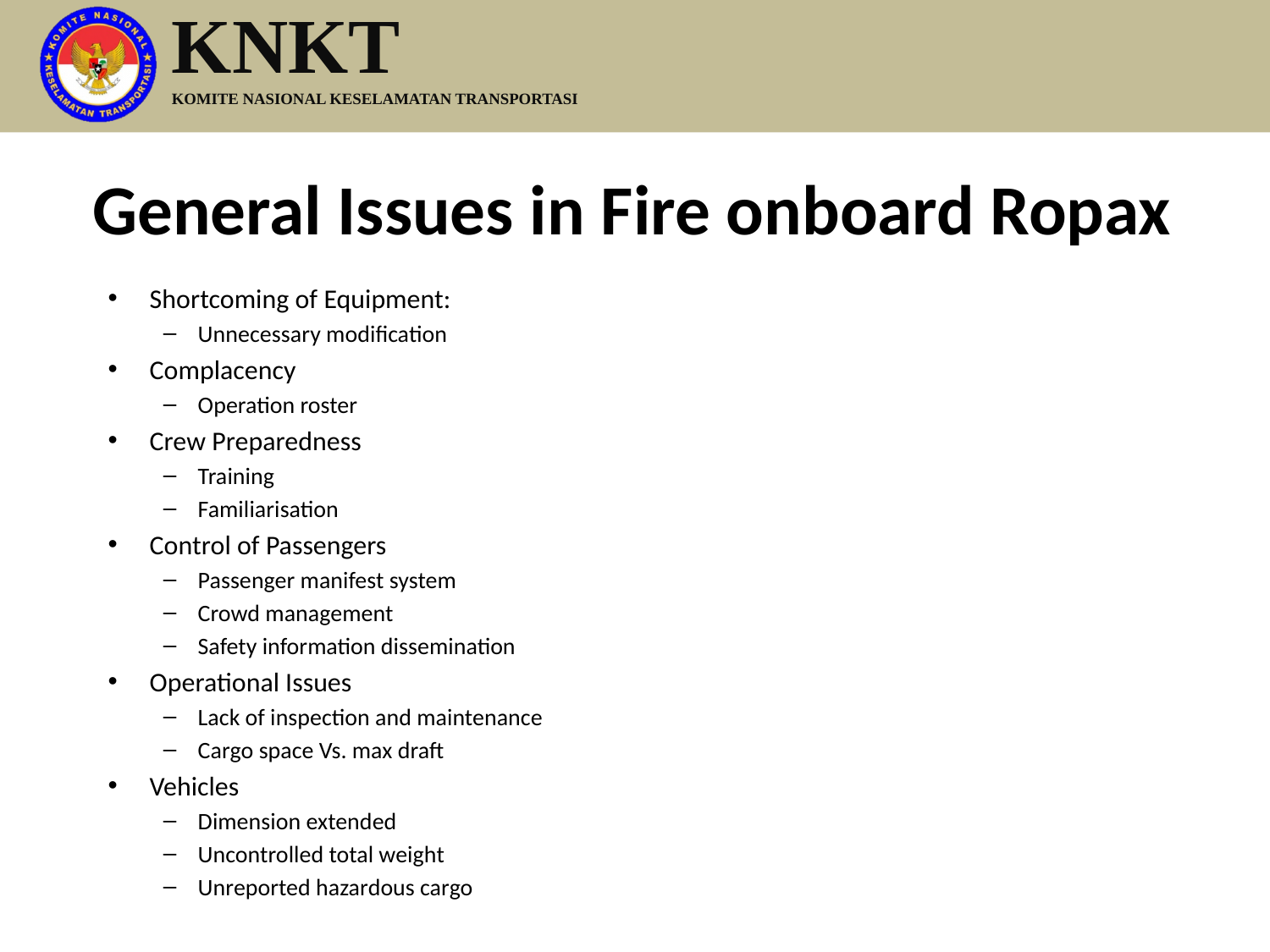

# General Issues in Fire onboard Ropax
Shortcoming of Equipment:
Unnecessary modification
Complacency
Operation roster
Crew Preparedness
Training
Familiarisation
Control of Passengers
Passenger manifest system
Crowd management
Safety information dissemination
Operational Issues
Lack of inspection and maintenance
Cargo space Vs. max draft
Vehicles
Dimension extended
Uncontrolled total weight
Unreported hazardous cargo